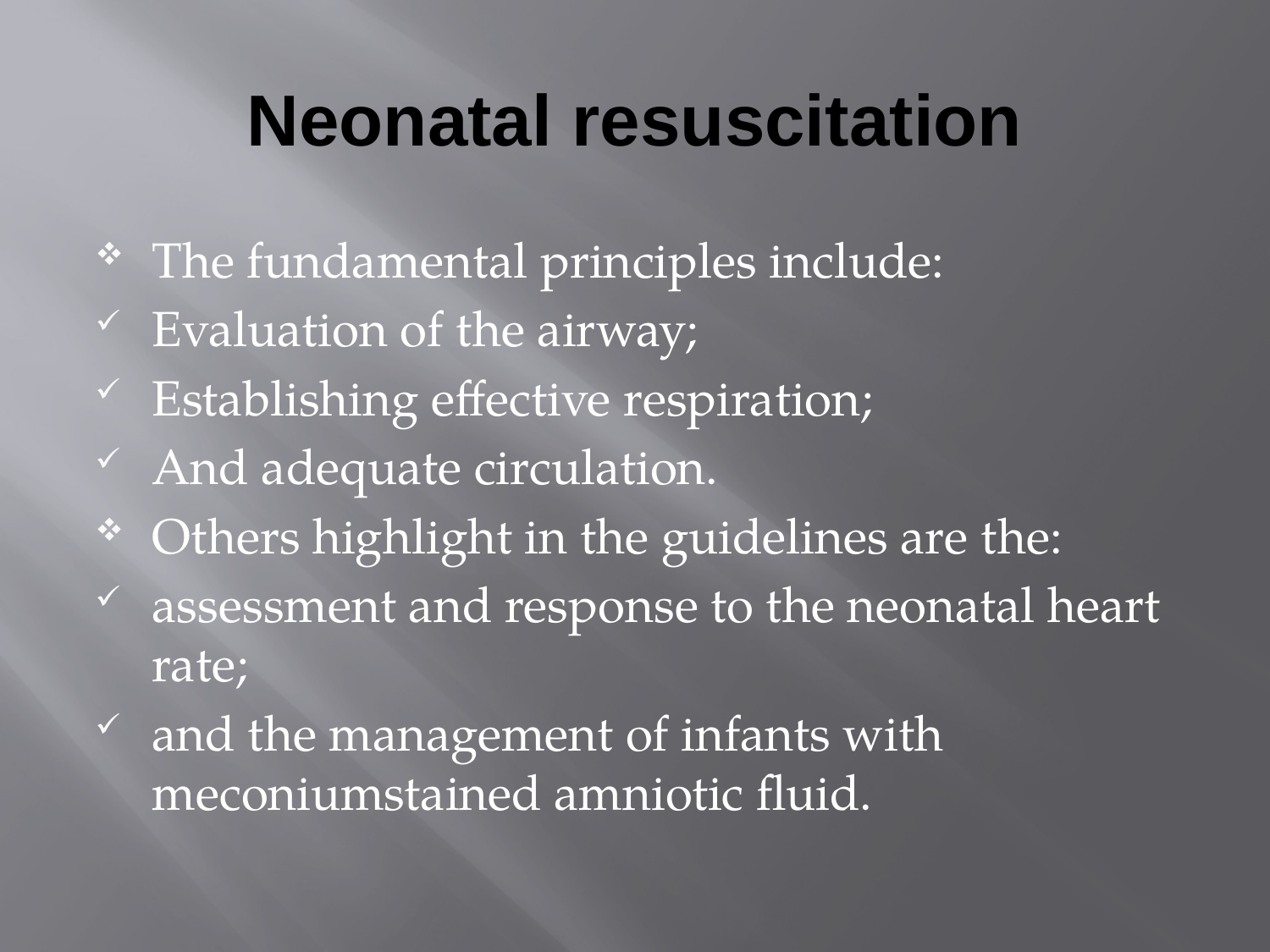

# Neonatal resuscitation
The fundamental principles include:
Evaluation of the airway;
Establishing effective respiration;
And adequate circulation.
Others highlight in the guidelines are the:
assessment and response to the neonatal heart rate;
and the management of infants with meconiumstained amniotic fluid.